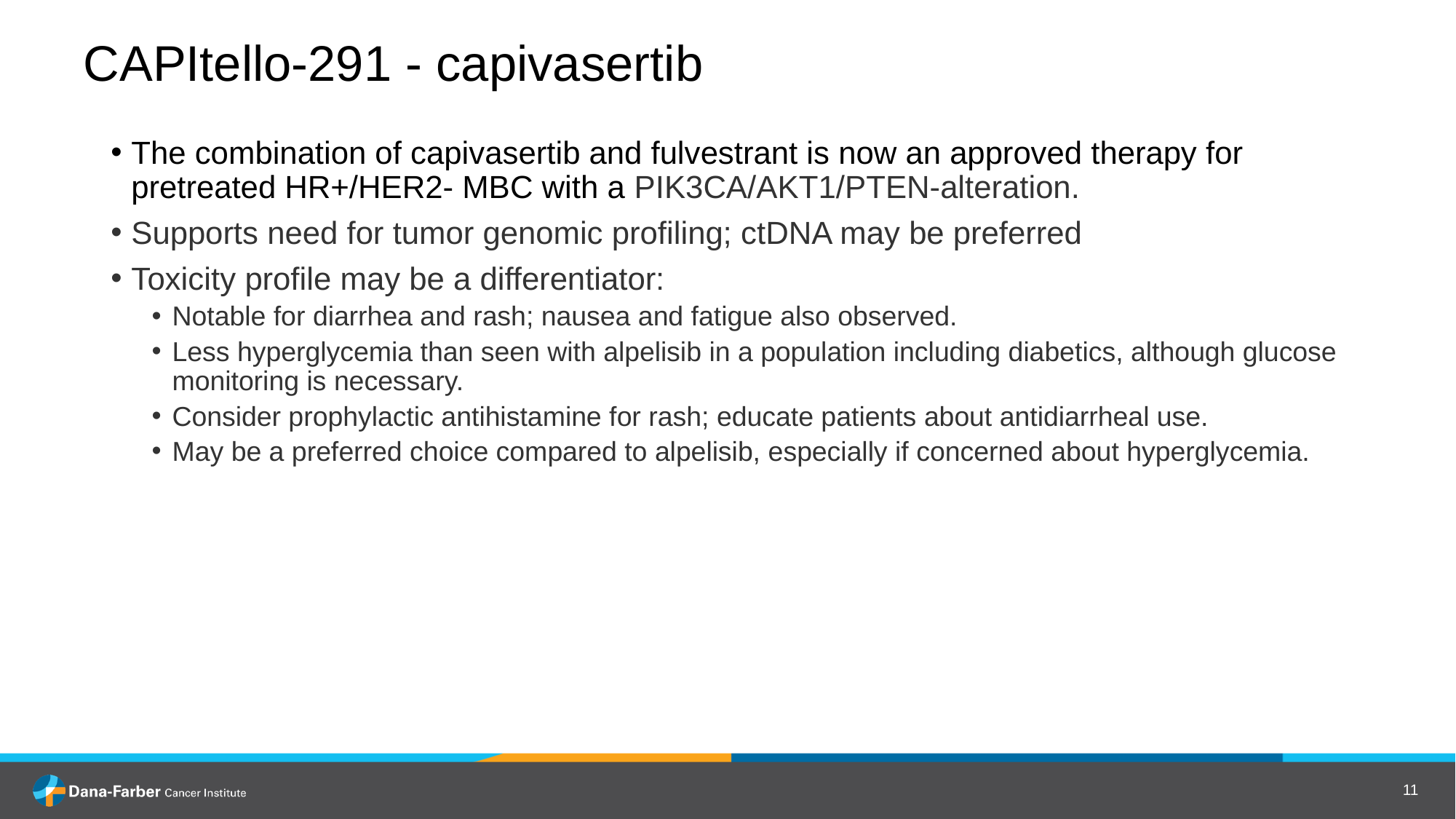

# CAPItello-291 - capivasertib
The combination of capivasertib and fulvestrant is now an approved therapy for pretreated HR+/HER2- MBC with a PIK3CA/AKT1/PTEN-alteration.
Supports need for tumor genomic profiling; ctDNA may be preferred
Toxicity profile may be a differentiator:
Notable for diarrhea and rash; nausea and fatigue also observed.
Less hyperglycemia than seen with alpelisib in a population including diabetics, although glucose monitoring is necessary.
Consider prophylactic antihistamine for rash; educate patients about antidiarrheal use.
May be a preferred choice compared to alpelisib, especially if concerned about hyperglycemia.